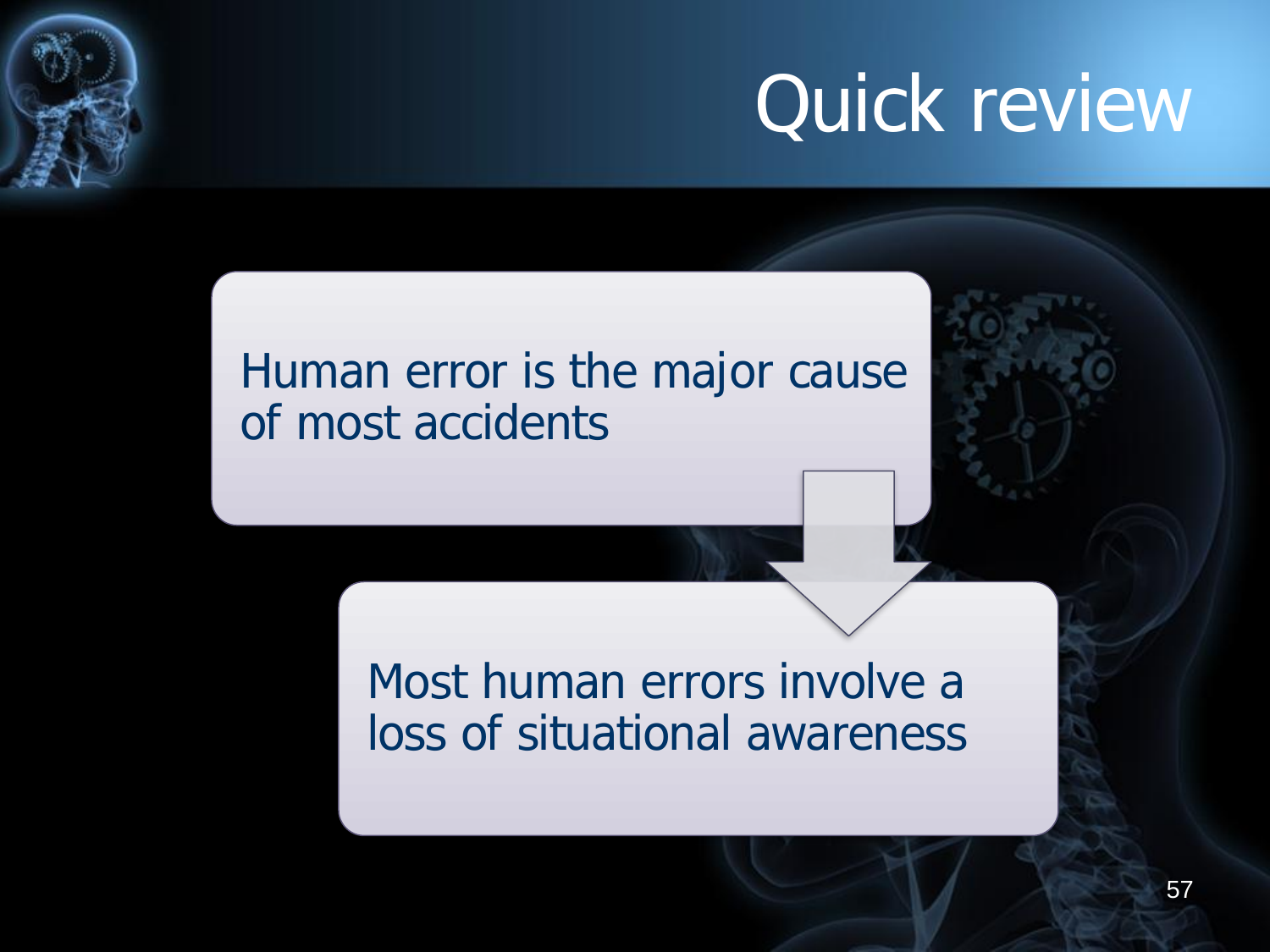

# Quick review
Human error is the major cause of most accidents
Most human errors involve a loss of situational awareness

57